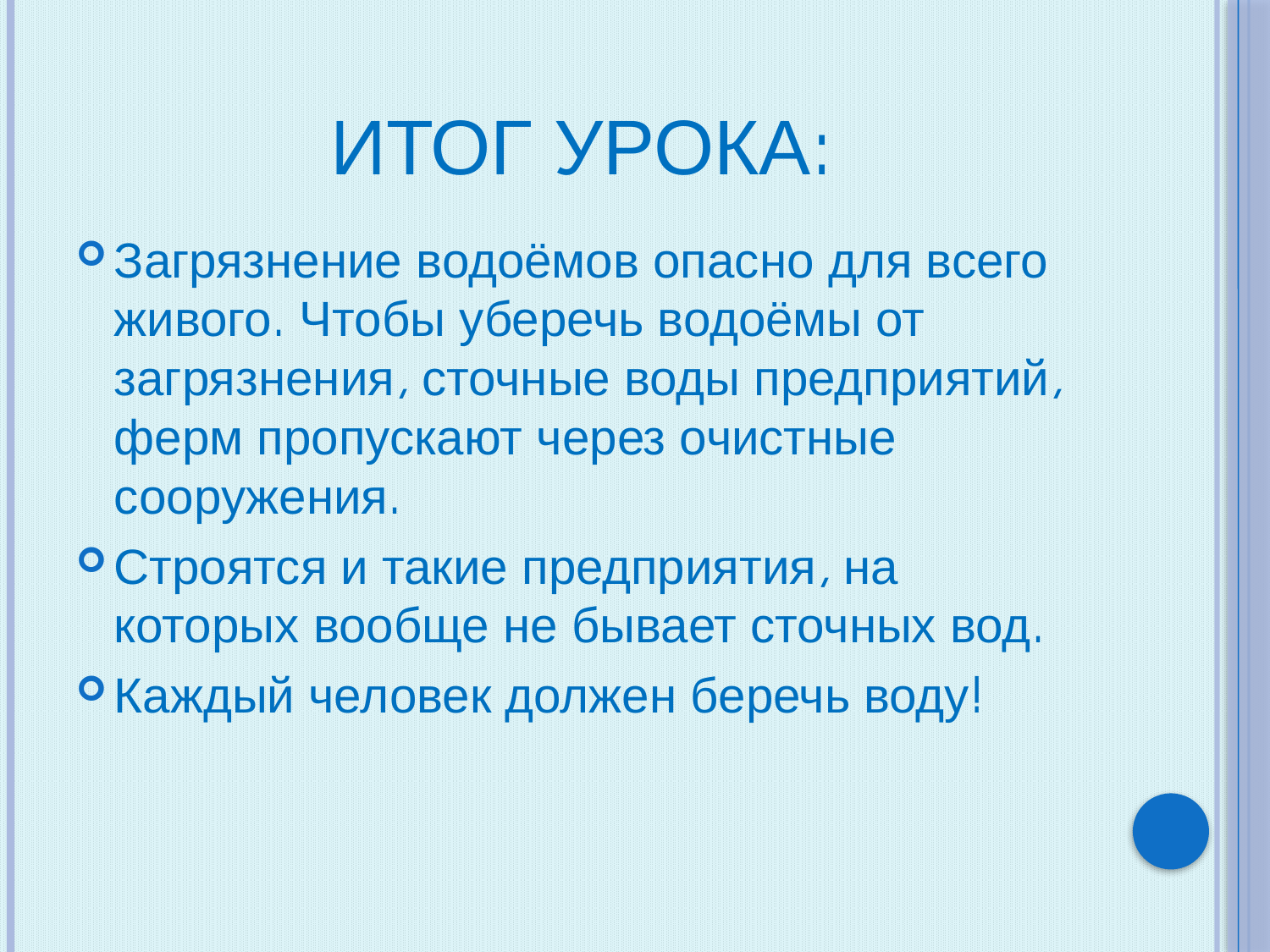

# Итог урока:
Загрязнение водоёмов опасно для всего живого. Чтобы уберечь водоёмы от загрязнения, сточные воды предприятий, ферм пропускают через очистные сооружения.
Строятся и такие предприятия, на которых вообще не бывает сточных вод.
Каждый человек должен беречь воду!